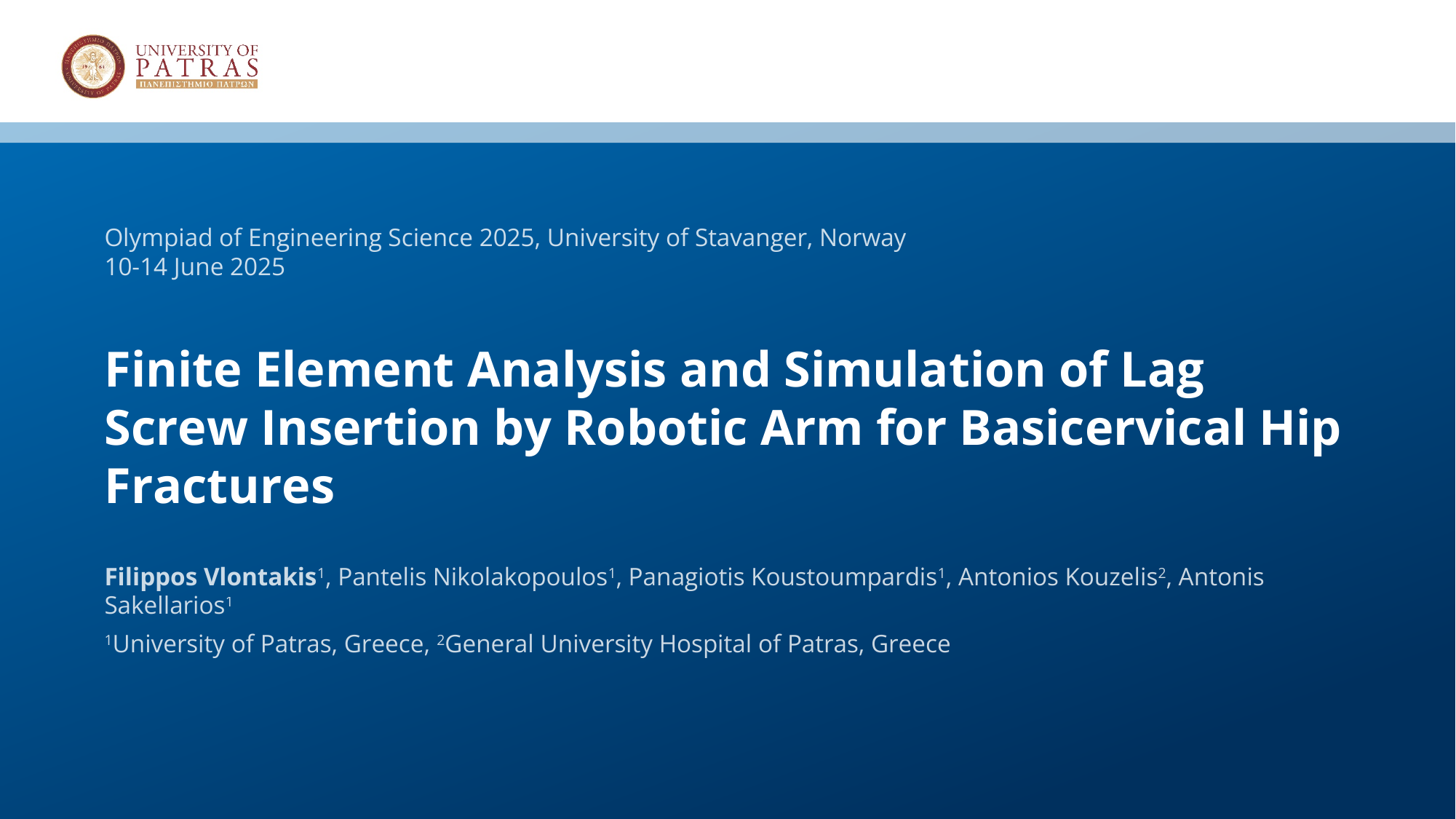

Olympiad of Engineering Science 2025, University of Stavanger, Norway
10-14 June 2025
# Finite Element Analysis and Simulation of Lag Screw Insertion by Robotic Arm for Basicervical Hip Fractures
Filippos Vlontakis1, Pantelis Nikolakopoulos1, Panagiotis Koustoumpardis1, Antonios Kouzelis2, Antonis Sakellarios1
1University of Patras, Greece, 2General University Hospital of Patras, Greece